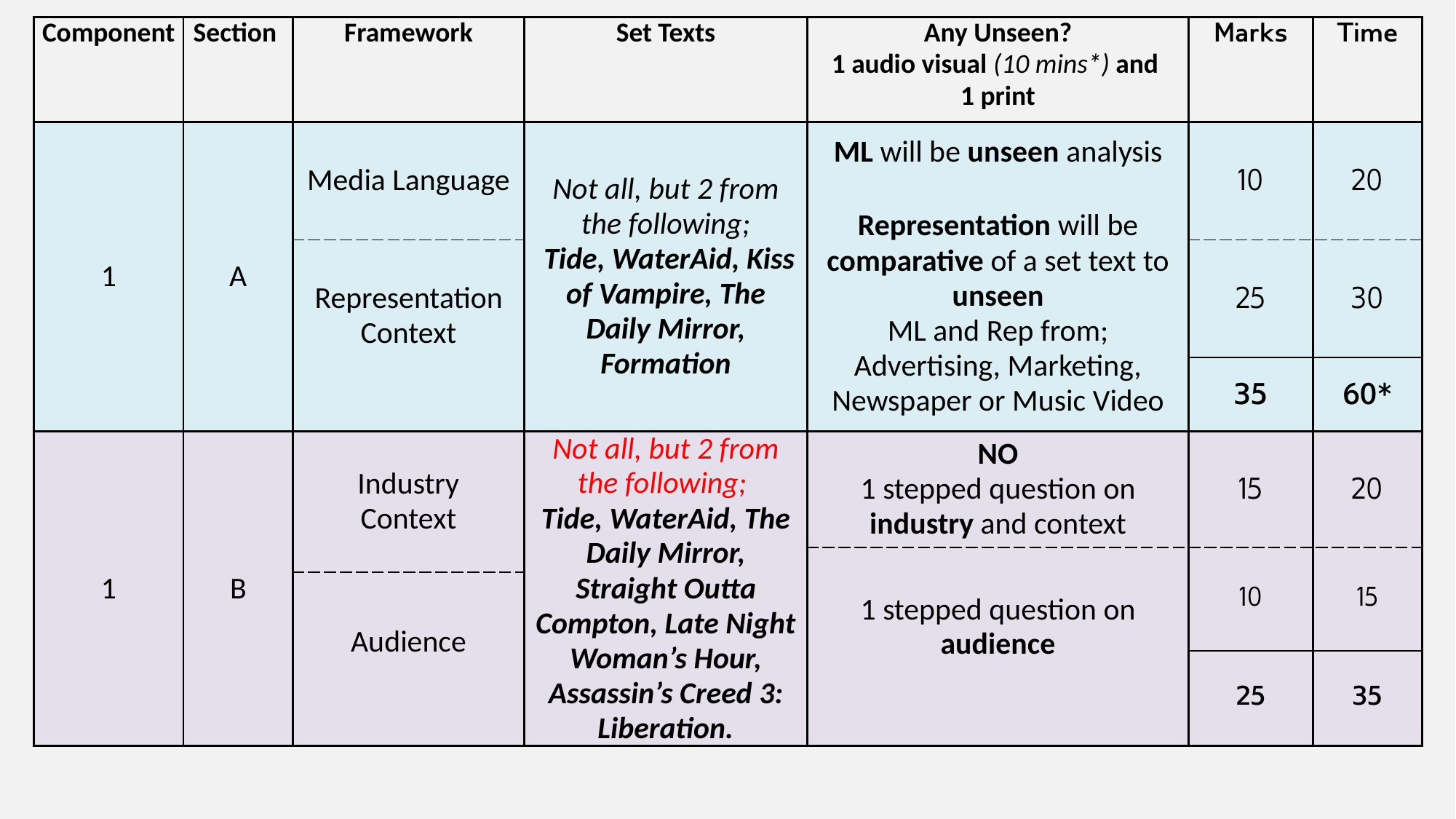

| Component | Section | Framework | Set Texts | Any Unseen? 1 audio visual (10 mins\*) and 1 print | Marks | Time |
| --- | --- | --- | --- | --- | --- | --- |
| 1 | A | Media Language | Not all, but 2 from the following; Tide, WaterAid, Kiss of Vampire, The Daily Mirror, Formation | ML will be unseen analysis Representation will be comparative of a set text to unseen ML and Rep from; Advertising, Marketing, Newspaper or Music Video | 10 | 20 |
|  |  | Representation Context |  |  | 25 | 30 |
|  |  |  |  |  | 35 | 60\* |
| 1 | B | Industry Context | Not all, but 2 from the following; Tide, WaterAid, The Daily Mirror, Straight Outta Compton, Late Night Woman’s Hour, Assassin’s Creed 3: Liberation. | NO 1 stepped question on industry and context | 15 | 20 |
|  |  |  |  | 1 stepped question on audience | 10 | 15 |
|  |  | Audience |  |  |  |  |
|  |  |  |  |  | 25 | 35 |